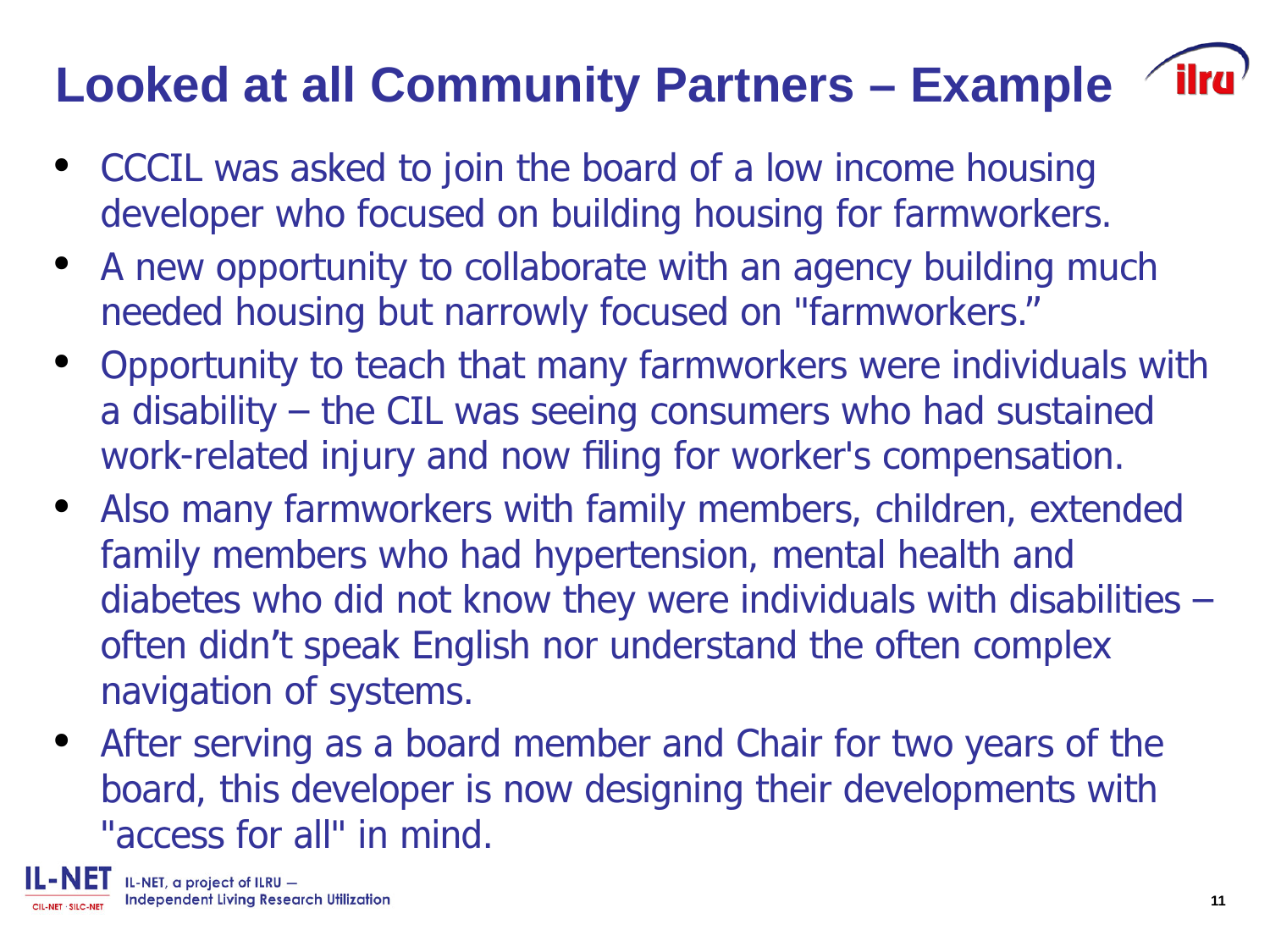

# Looked at all Community Partners – Example
CCCIL was asked to join the board of a low income housing developer who focused on building housing for farmworkers.
A new opportunity to collaborate with an agency building much needed housing but narrowly focused on "farmworkers.”
Opportunity to teach that many farmworkers were individuals with a disability – the CIL was seeing consumers who had sustained work-related injury and now filing for worker's compensation.
Also many farmworkers with family members, children, extended family members who had hypertension, mental health and diabetes who did not know they were individuals with disabilities –often didn’t speak English nor understand the often complex navigation of systems.
After serving as a board member and Chair for two years of the board, this developer is now designing their developments with "access for all" in mind.